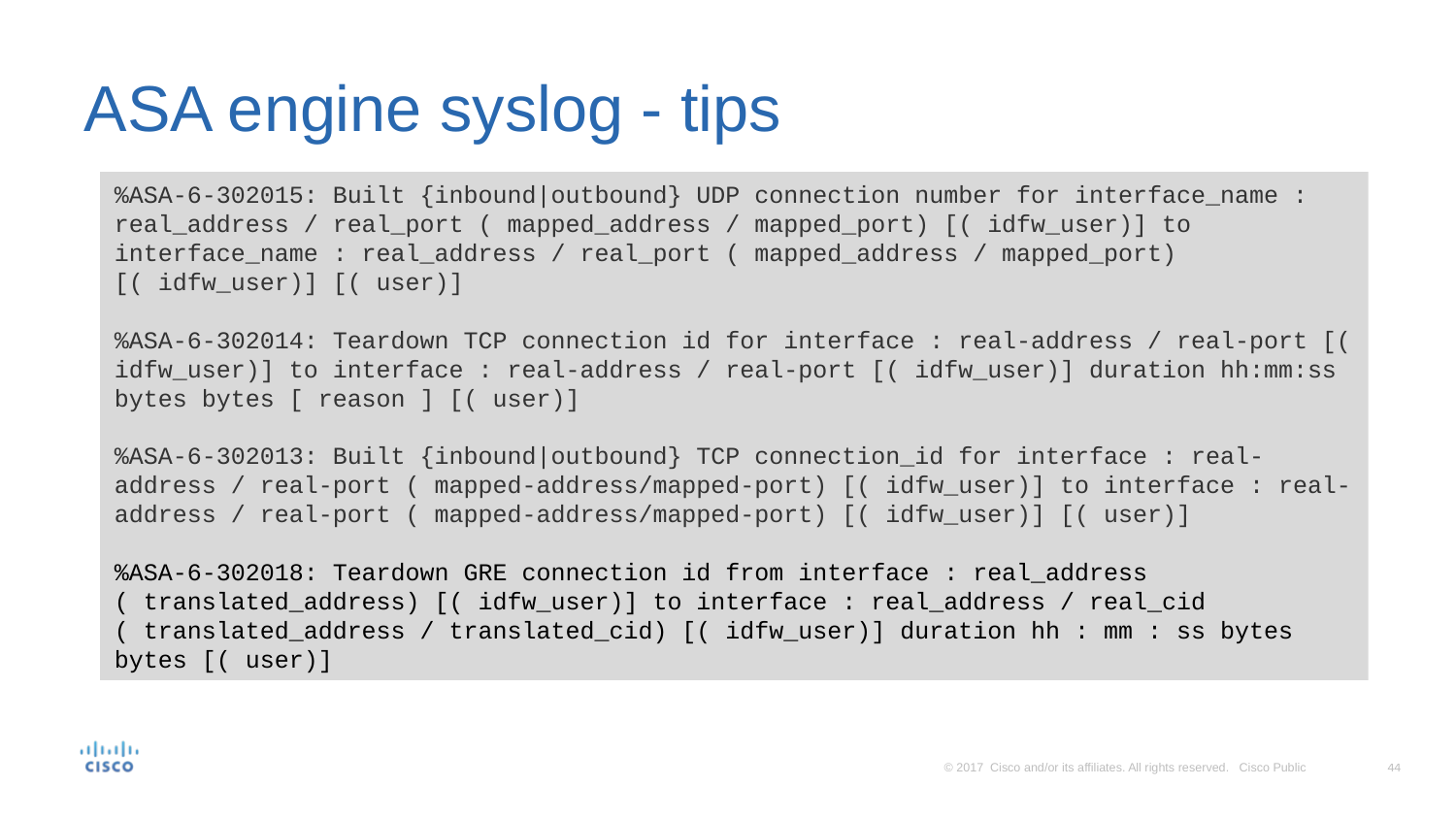

# ASA engine syslog - tips
%ASA-6-302015: Built {inbound|outbound} UDP connection number for interface_name : real_address / real_port ( mapped_address / mapped_port) [( idfw_user)] to interface_name : real_address / real_port ( mapped_address / mapped_port)[( idfw_user)] [( user)]

%ASA-6-302014: Teardown TCP connection id for interface : real-address / real-port [( idfw_user)] to interface : real-address / real-port [( idfw_user)] duration hh:mm:ss bytes bytes [ reason ] [( user)]

%ASA-6-302013: Built {inbound|outbound} TCP connection_id for interface : real-address / real-port ( mapped-address/mapped-port) [( idfw_user)] to interface : real-address / real-port ( mapped-address/mapped-port) [( idfw_user)] [( user)]

%ASA-6-302018: Teardown GRE connection id from interface : real_address ( translated_address) [( idfw_user)] to interface : real_address / real_cid ( translated_address / translated_cid) [( idfw_user)] duration hh : mm : ss bytes bytes [( user)]